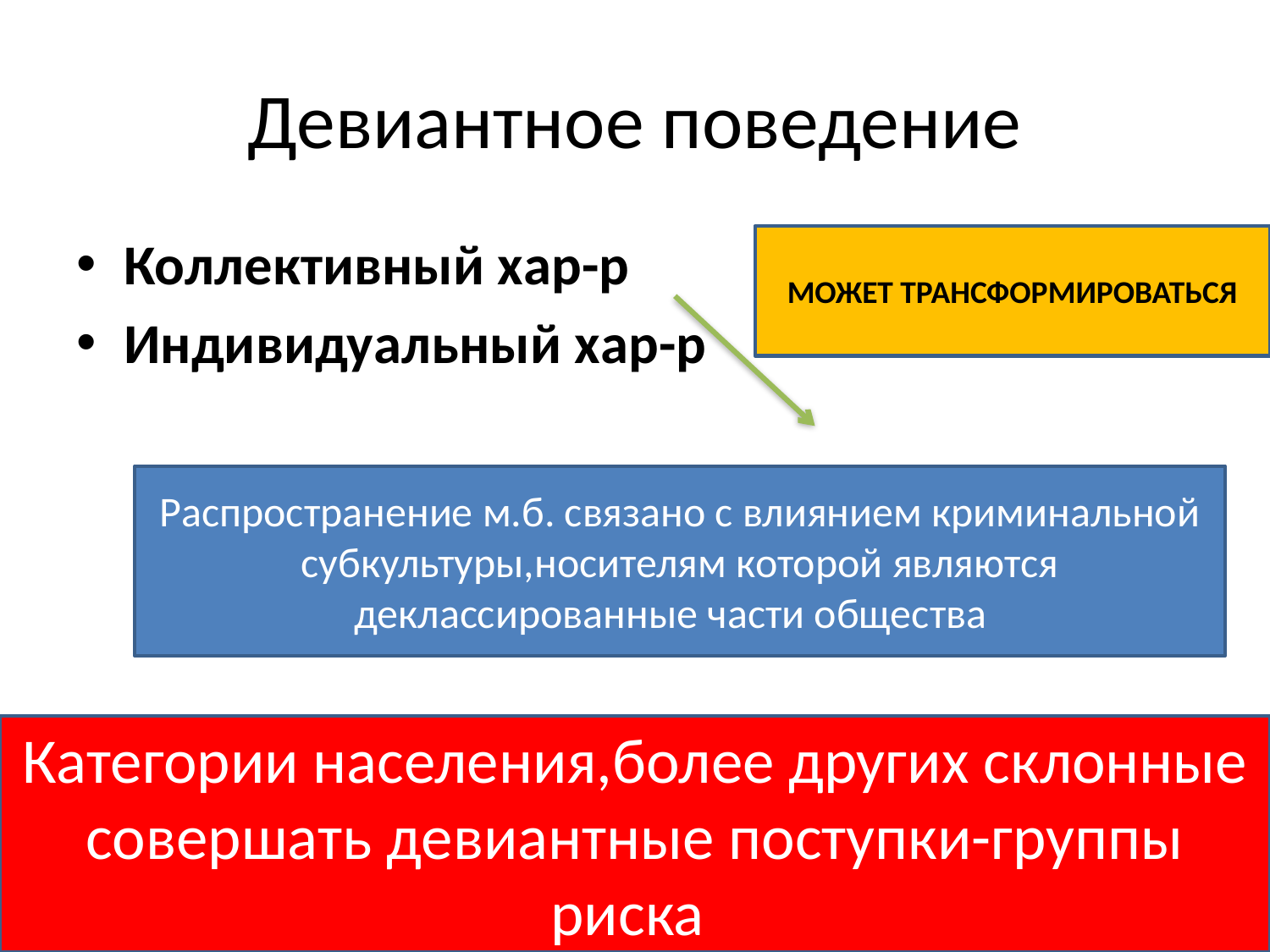

# Девиантное поведение
Коллективный хар-р
Индивидуальный хар-р

МОЖЕТ ТРАНСФОРМИРОВАТЬСЯ
Распространение м.б. связано с влиянием криминальной субкультуры,носителям которой являются деклассированные части общества
Категории населения,более других склонные совершать девиантные поступки-группы риска